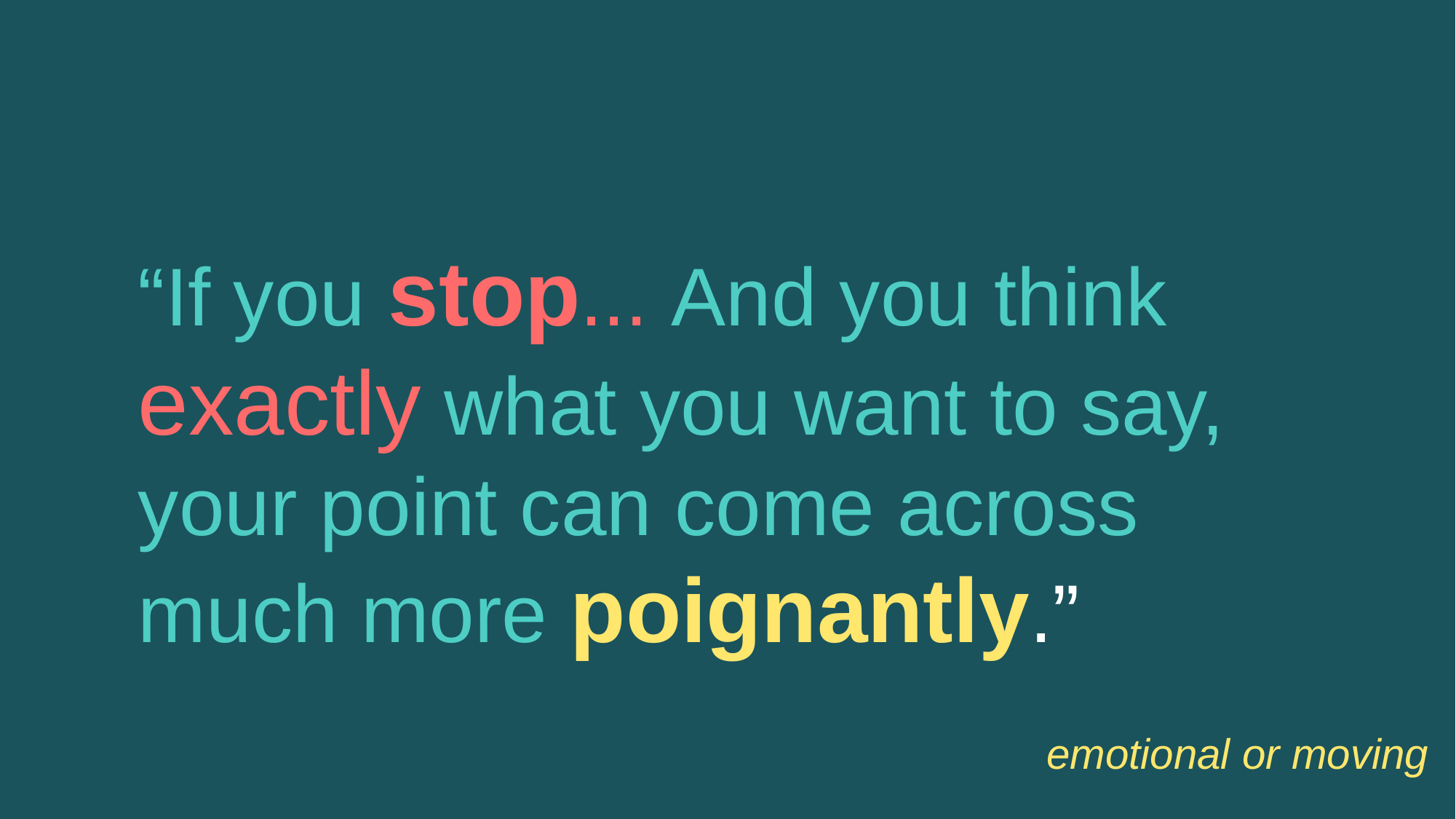

“If you stop... And you think exactly what you want to say, your point can come across much more poignantly.”
emotional or moving